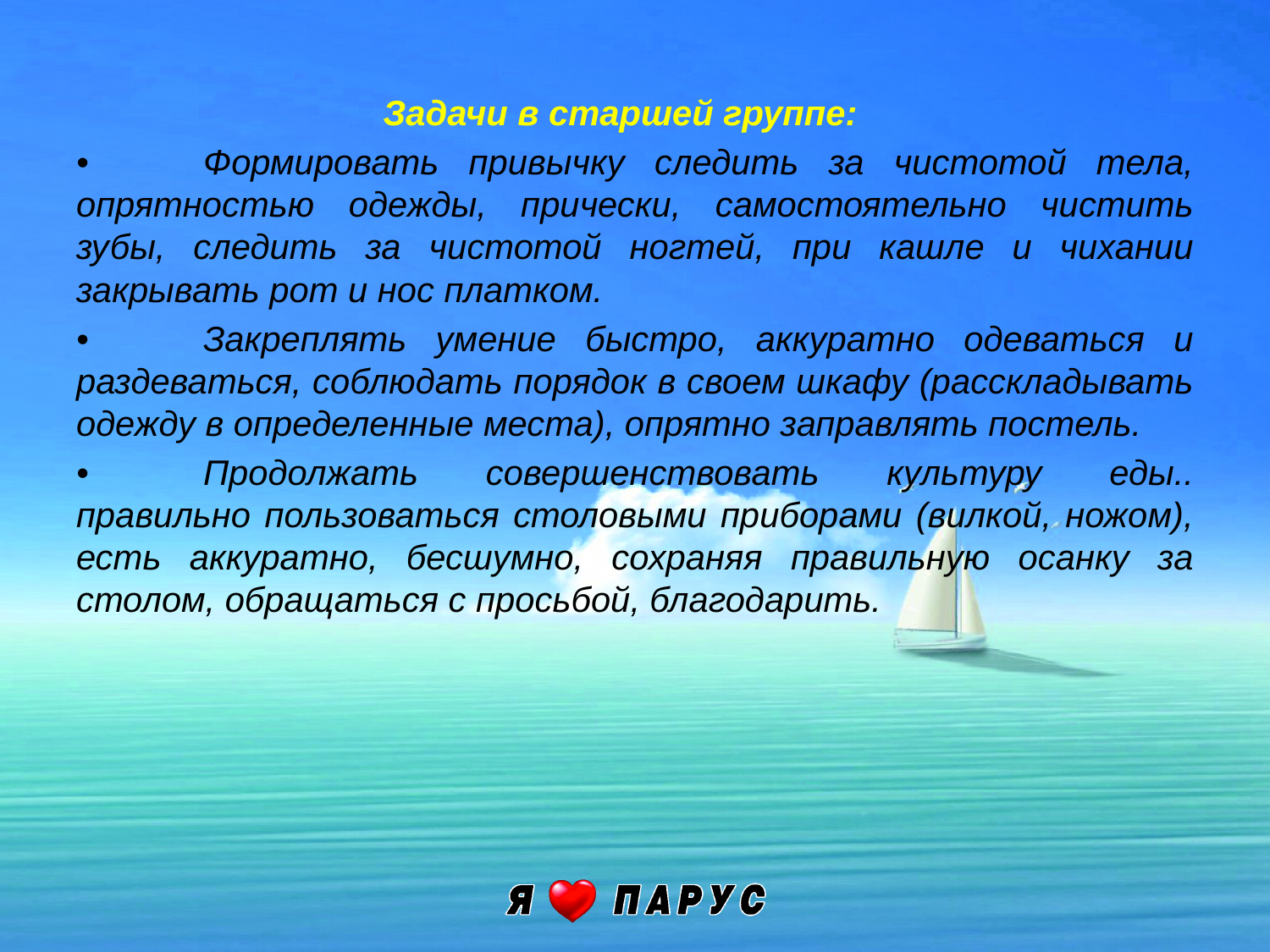

Задачи в старшей группе:
•	Формировать привычку следить за чистотой тела, опрятностью одежды, прически, самостоятельно чистить зубы, следить за чистотой ногтей, при кашле и чихании закрывать рот и нос платком.
•	Закреплять умение быстро, аккуратно одеваться и раздеваться, соблюдать порядок в своем шкафу (расскладывать одежду в определенные места), опрятно заправлять постель.
•	Продолжать совершенствовать культуру еды.. правильно пользоваться столовыми приборами (вилкой, ножом), есть аккуратно, бесшумно, сохраняя правильную осанку за столом, обращаться с просьбой, благодарить.